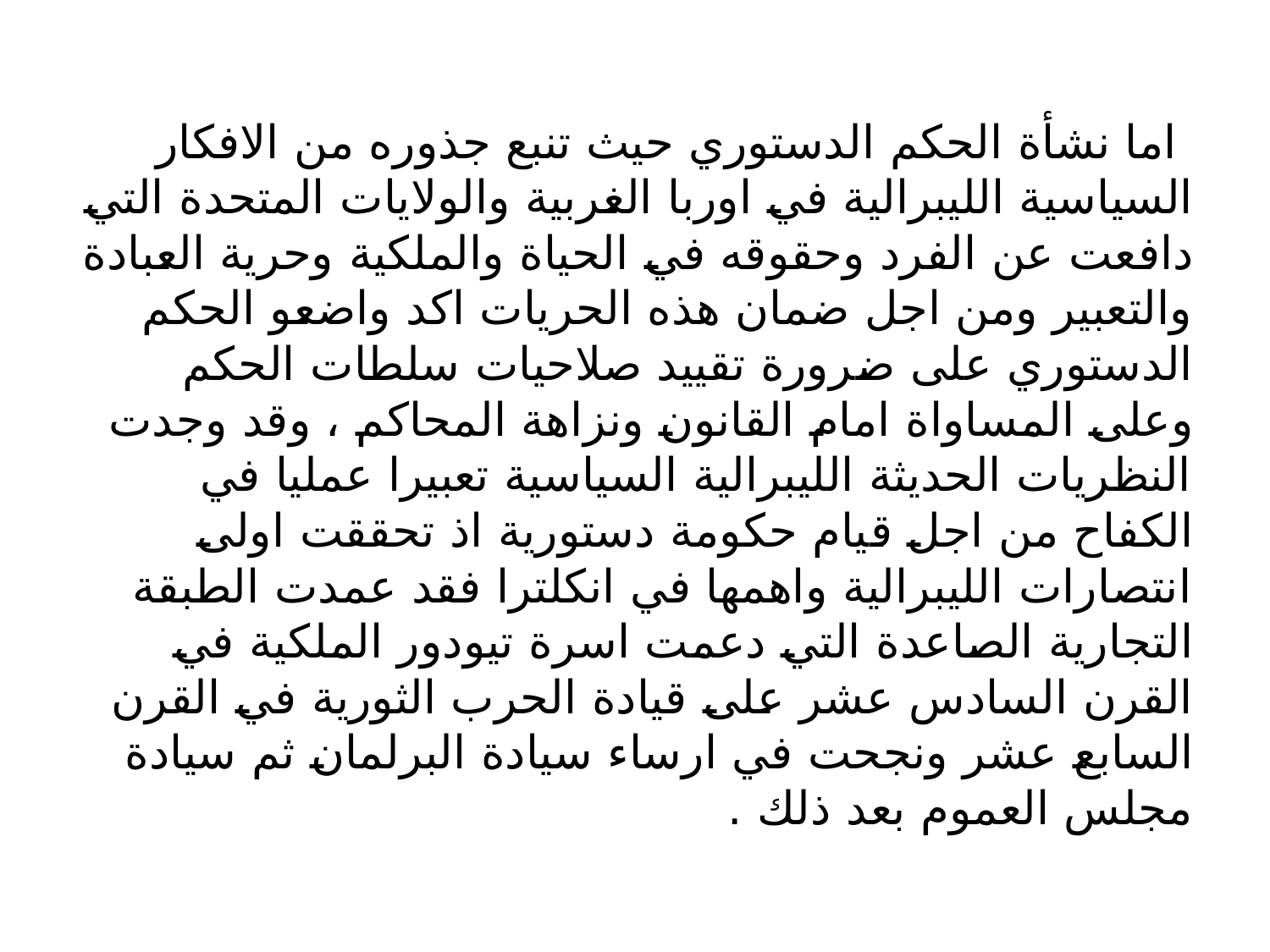

#
 اما نشأة الحكم الدستوري حيث تنبع جذوره من الافكار السياسية الليبرالية في اوربا الغربية والولايات المتحدة التي دافعت عن الفرد وحقوقه في الحياة والملكية وحرية العبادة والتعبير ومن اجل ضمان هذه الحريات اكد واضعو الحكم الدستوري على ضرورة تقييد صلاحيات سلطات الحكم وعلى المساواة امام القانون ونزاهة المحاكم ، وقد وجدت النظريات الحديثة الليبرالية السياسية تعبيرا عمليا في الكفاح من اجل قيام حكومة دستورية اذ تحققت اولى انتصارات الليبرالية واهمها في انكلترا فقد عمدت الطبقة التجارية الصاعدة التي دعمت اسرة تيودور الملكية في القرن السادس عشر على قيادة الحرب الثورية في القرن السابع عشر ونجحت في ارساء سيادة البرلمان ثم سيادة مجلس العموم بعد ذلك .